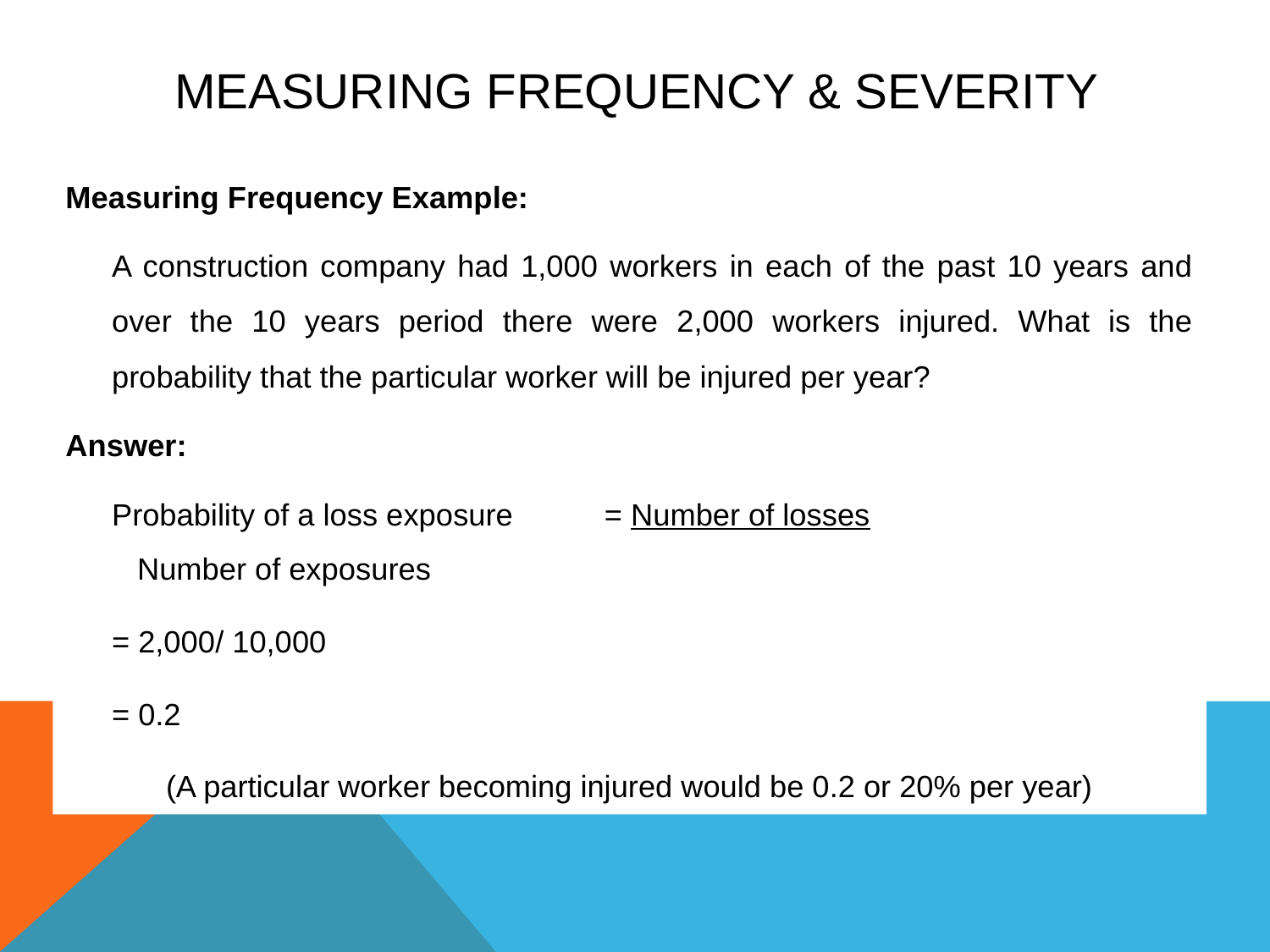

# MEASURING FREQUENCY & SEVERITY
Measuring Frequency Example:
	A construction company had 1,000 workers in each of the past 10 years and over the 10 years period there were 2,000 workers injured. What is the probability that the particular worker will be injured per year?
Answer:
	Probability of a loss exposure	= Number of losses
					   Number of exposures
					= 2,000/ 10,000
					= 0.2
(A particular worker becoming injured would be 0.2 or 20% per year)